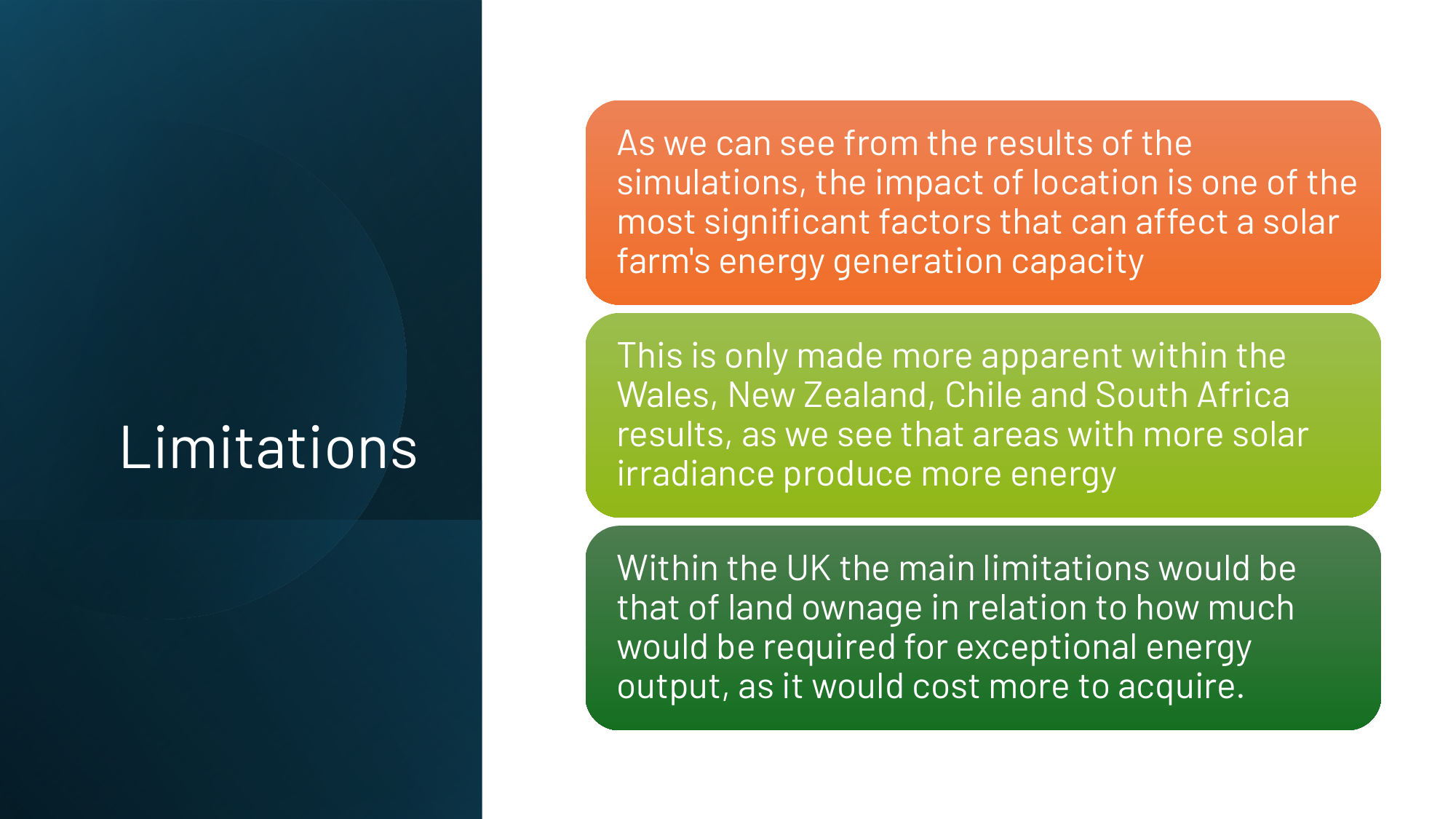

As we can see from the results of the simulations, the impact of location is one of the most significant factors that can affect a solar farm's energy generation capacity
This is only made more apparent within the Wales, New Zealand, Chile and South Africa results, as we see that areas with more solar irradiance produce more energy
Within the UK the main limitations would be that of land ownage in relation to how much would be required for exceptional energy output, as it would cost more to acquire.

# Limitations